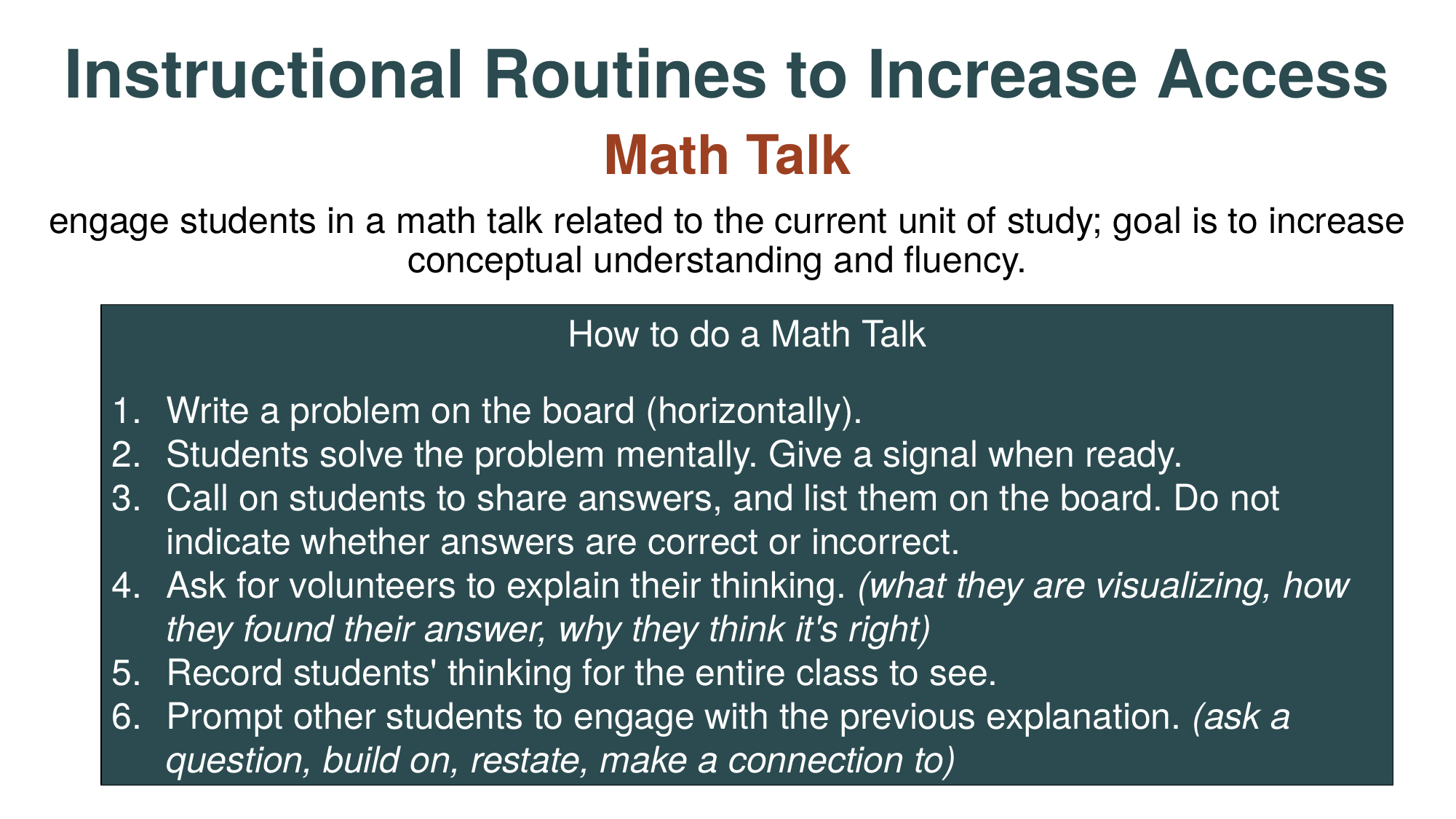

Instructional Routines to Increase Access
Math Talk
engage students in a math talk related to the current unit of study; goal is to increase conceptual understanding and fluency.
How to do a Math Talk

Write a problem on the board (horizontally).
Students solve the problem mentally. Give a signal when ready.
Call on students to share answers, and list them on the board. Do not indicate whether answers are correct or incorrect.
Ask for volunteers to explain their thinking. (what they are visualizing, how they found their answer, why they think it's right)
Record students' thinking for the entire class to see.
Prompt other students to engage with the previous explanation. (ask a question, build on, restate, make a connection to)